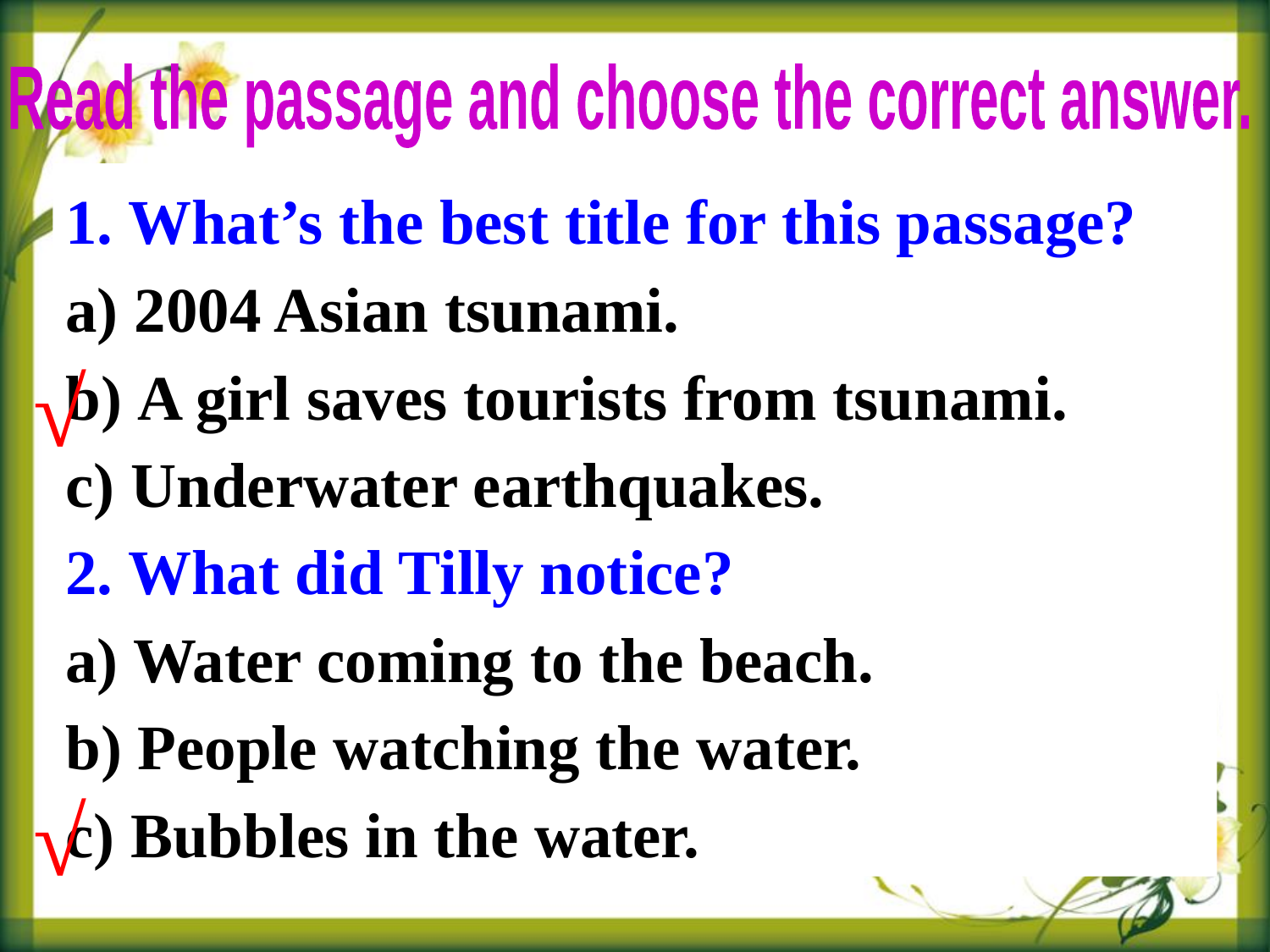

Read the passage and choose the correct answer.
1. What’s the best title for this passage?
 2004 Asian tsunami.
 A girl saves tourists from tsunami.
c) Underwater earthquakes.
2. What did Tilly notice?
a) Water coming to the beach.
b) People watching the water.
c) Bubbles in the water.
√
√